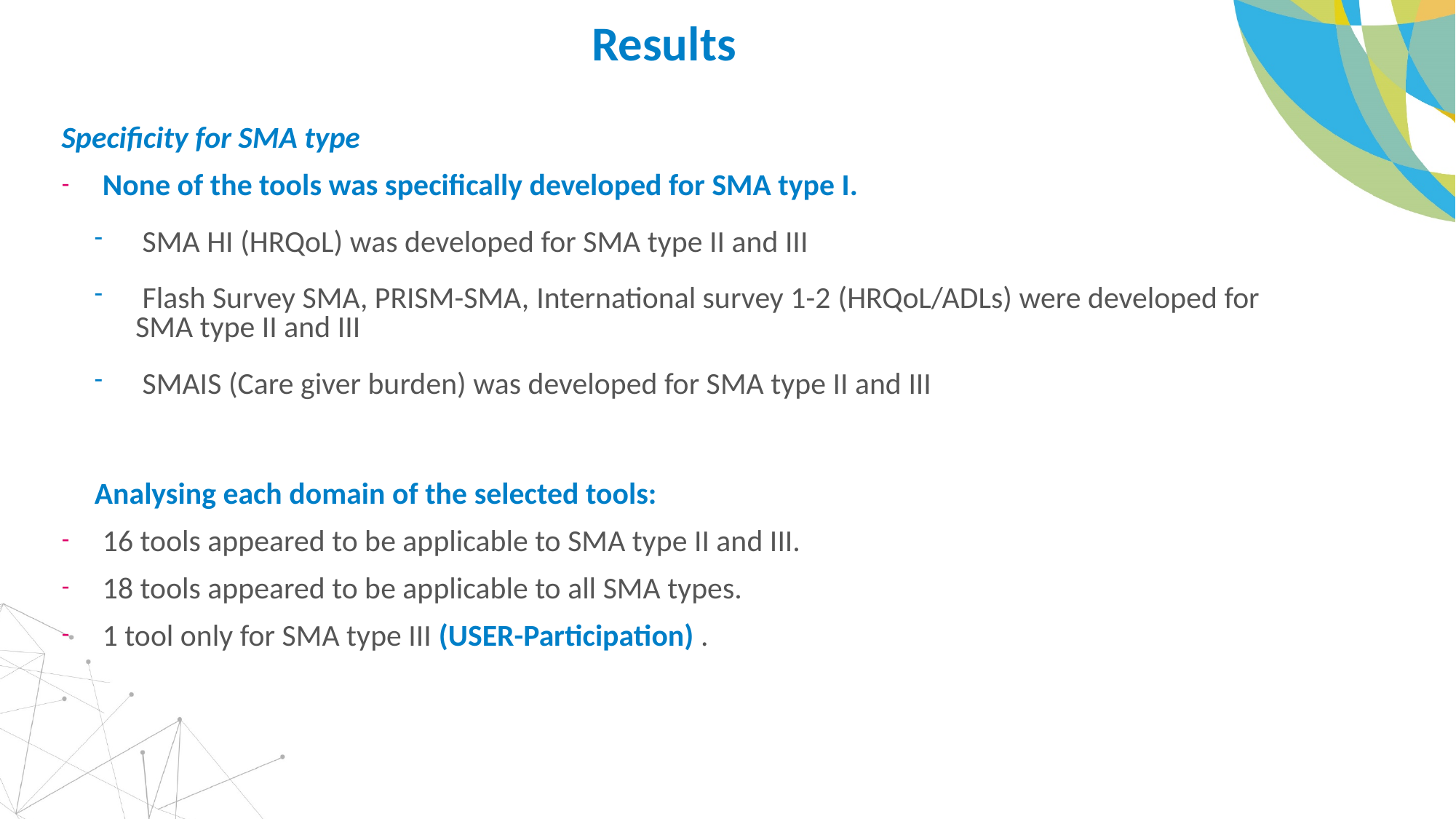

Results
Specificity for SMA type
None of the tools was specifically developed for SMA type I.
 SMA HI (HRQoL) was developed for SMA type II and III
 Flash Survey SMA, PRISM-SMA, International survey 1-2 (HRQoL/ADLs) were developed for SMA type II and III
 SMAIS (Care giver burden) was developed for SMA type II and III

Analysing each domain of the selected tools:
16 tools appeared to be applicable to SMA type II and III.
18 tools appeared to be applicable to all SMA types.
1 tool only for SMA type III (USER-Participation) .